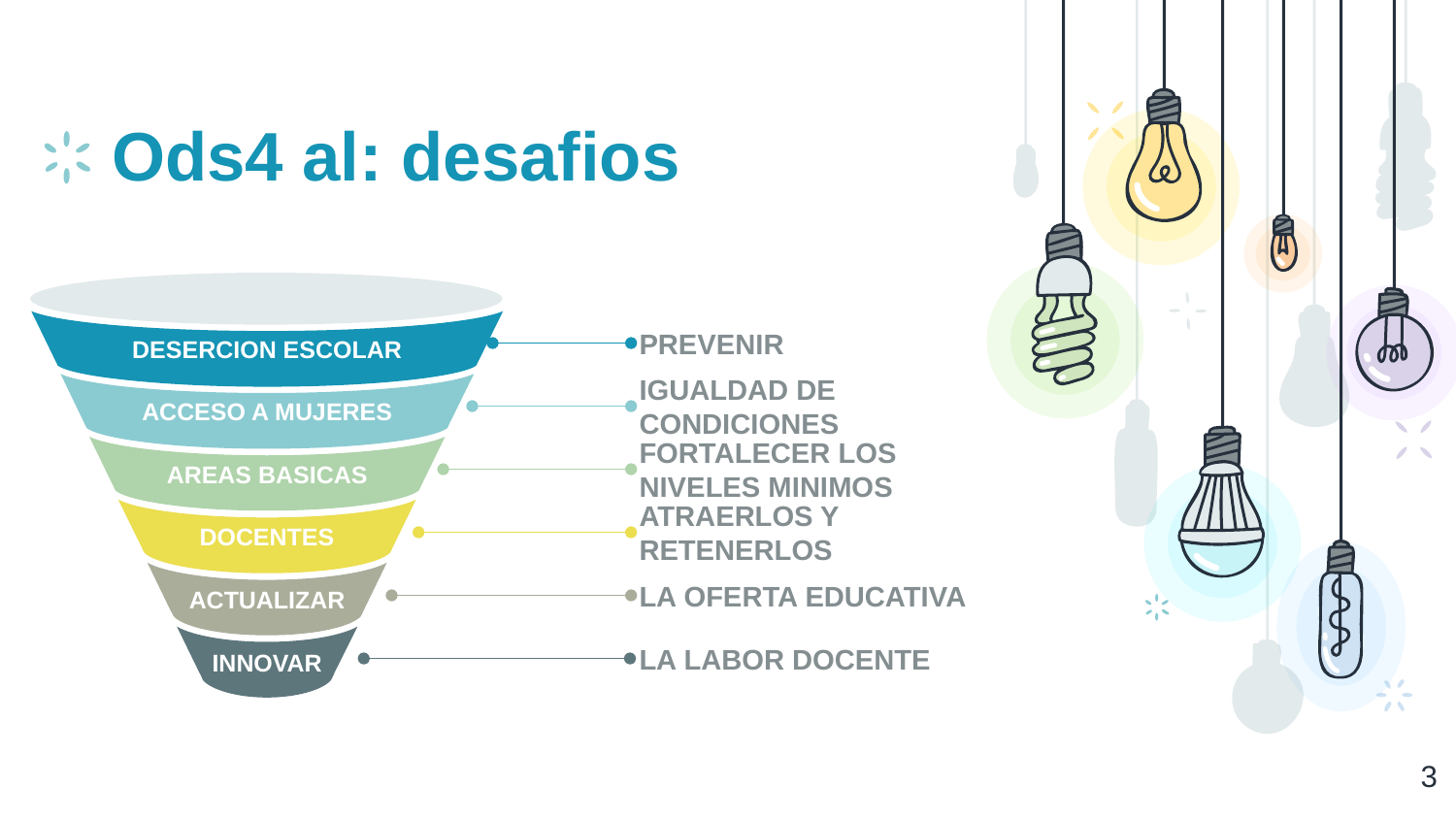

# Ods4 al: desafios

DESERCION ESCOLAR
ACCESO A MUJERES
AREAS BASICAS
DOCENTES
ACTUALIZAR
INNOVAR
PREVENIR
IGUALDAD DE CONDICIONES
FORTALECER LOS NIVELES MINIMOS
ATRAERLOS Y RETENERLOS
LA OFERTA EDUCATIVA
LA LABOR DOCENTE
3